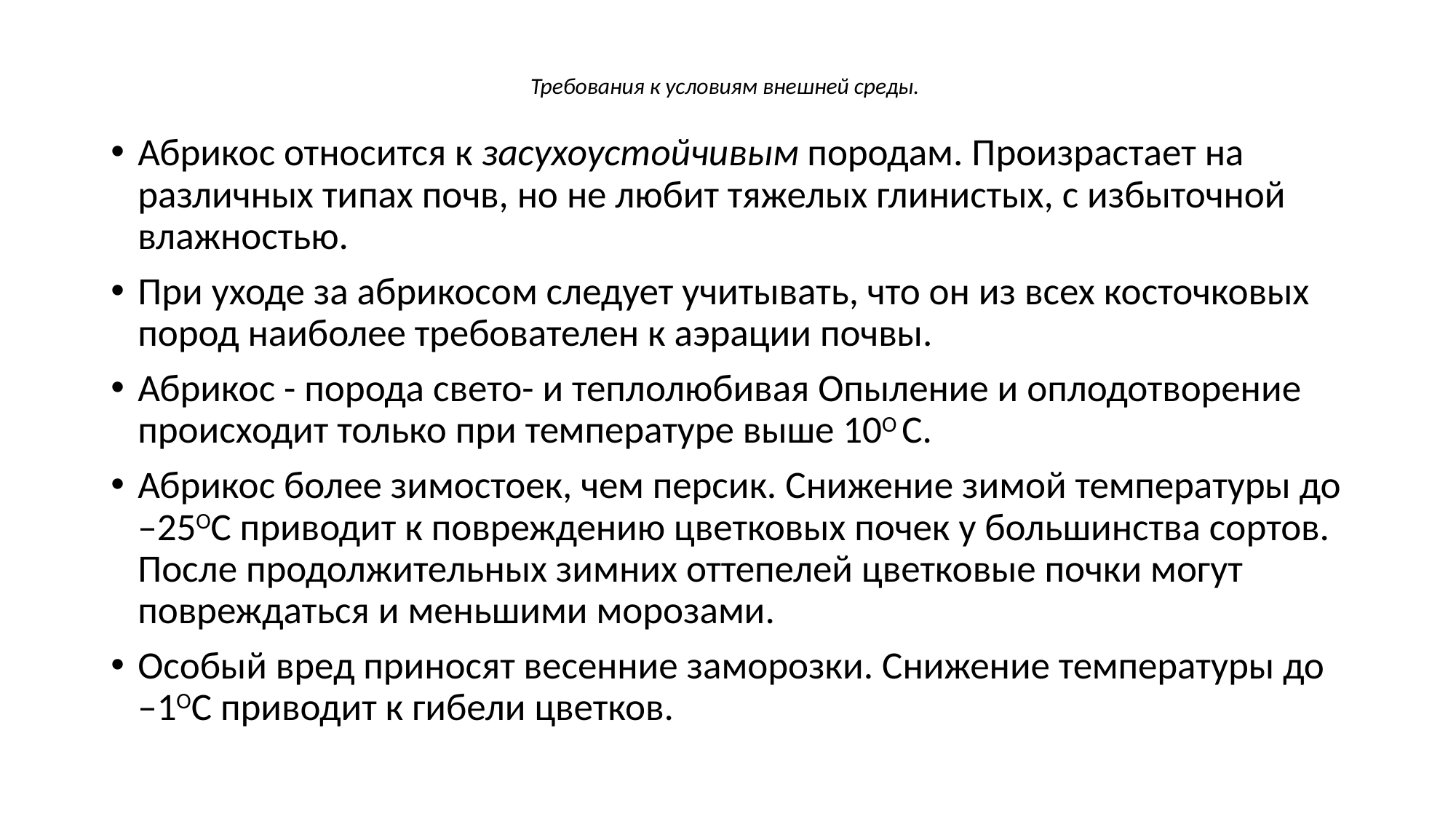

# Требования к условиям внешней среды.
Абрикос относится к засухоустойчивым породам. Произрастает на различных типах почв, но не любит тяжелых глинистых, с избыточной влажностью.
При уходе за абрикосом следует учитывать, что он из всех косточковых пород наиболее требователен к аэрации почвы.
Абрикос - порода свето- и теплолюбивая Опыление и оплодотворение происходит только при температуре выше 10О С.
Абрикос более зимостоек, чем персик. Снижение зимой температуры до –25ОС приводит к повреждению цветковых почек у большинства сортов. После продолжительных зимних оттепелей цветковые почки могут повреждаться и меньшими морозами.
Особый вред приносят весенние заморозки. Снижение температуры до –1ОС приводит к гибели цветков.